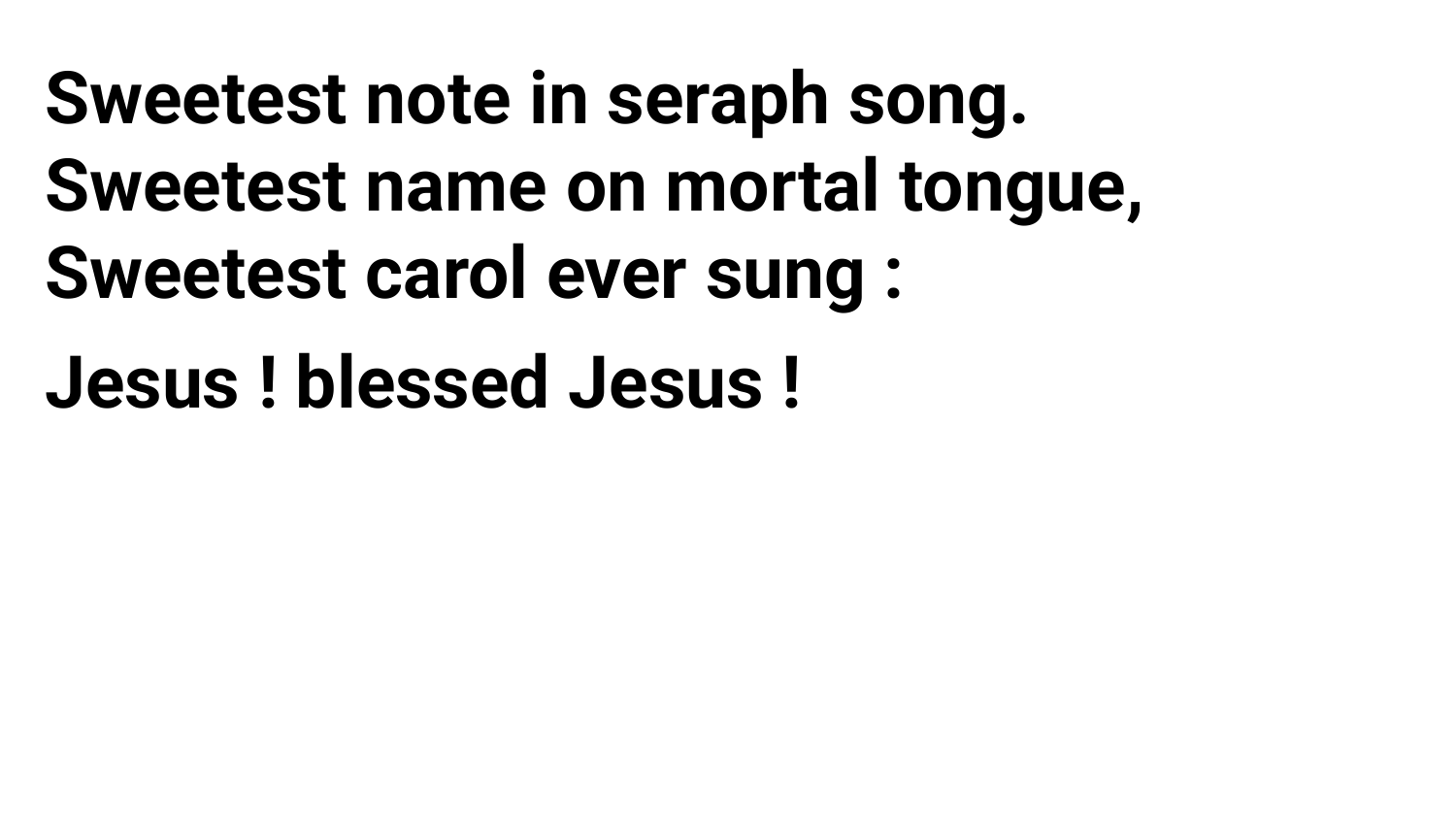

Sweetest note in seraph song.
Sweetest name on mortal tongue,
Sweetest carol ever sung :
Jesus ! blessed Jesus !